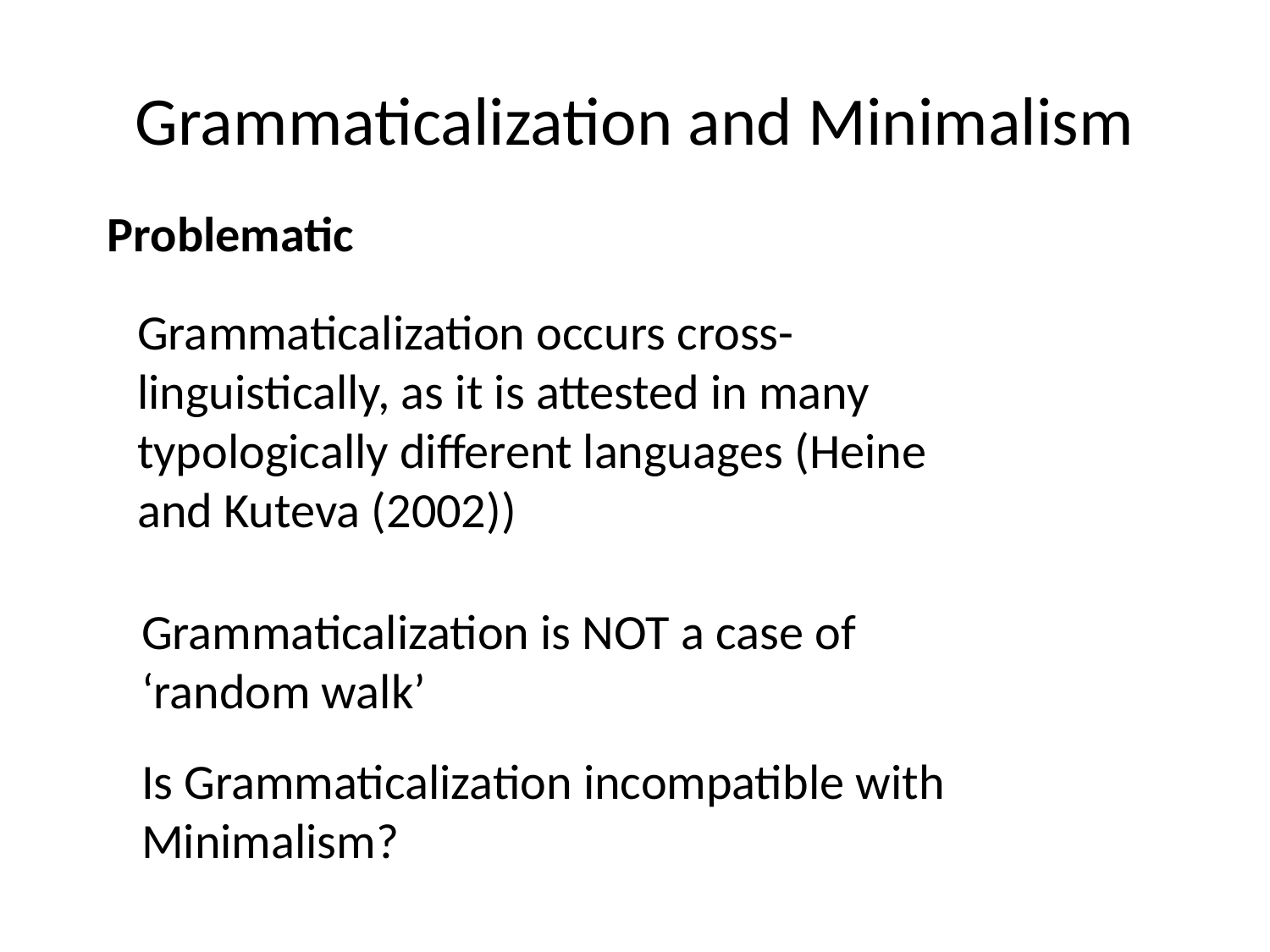

# Grammaticalization and Minimalism
Problematic
Grammaticalization occurs cross-linguistically, as it is attested in many typologically different languages (Heine and Kuteva (2002))

Grammaticalization is NOT a case of ‘random walk’
Is Grammaticalization incompatible with Minimalism?